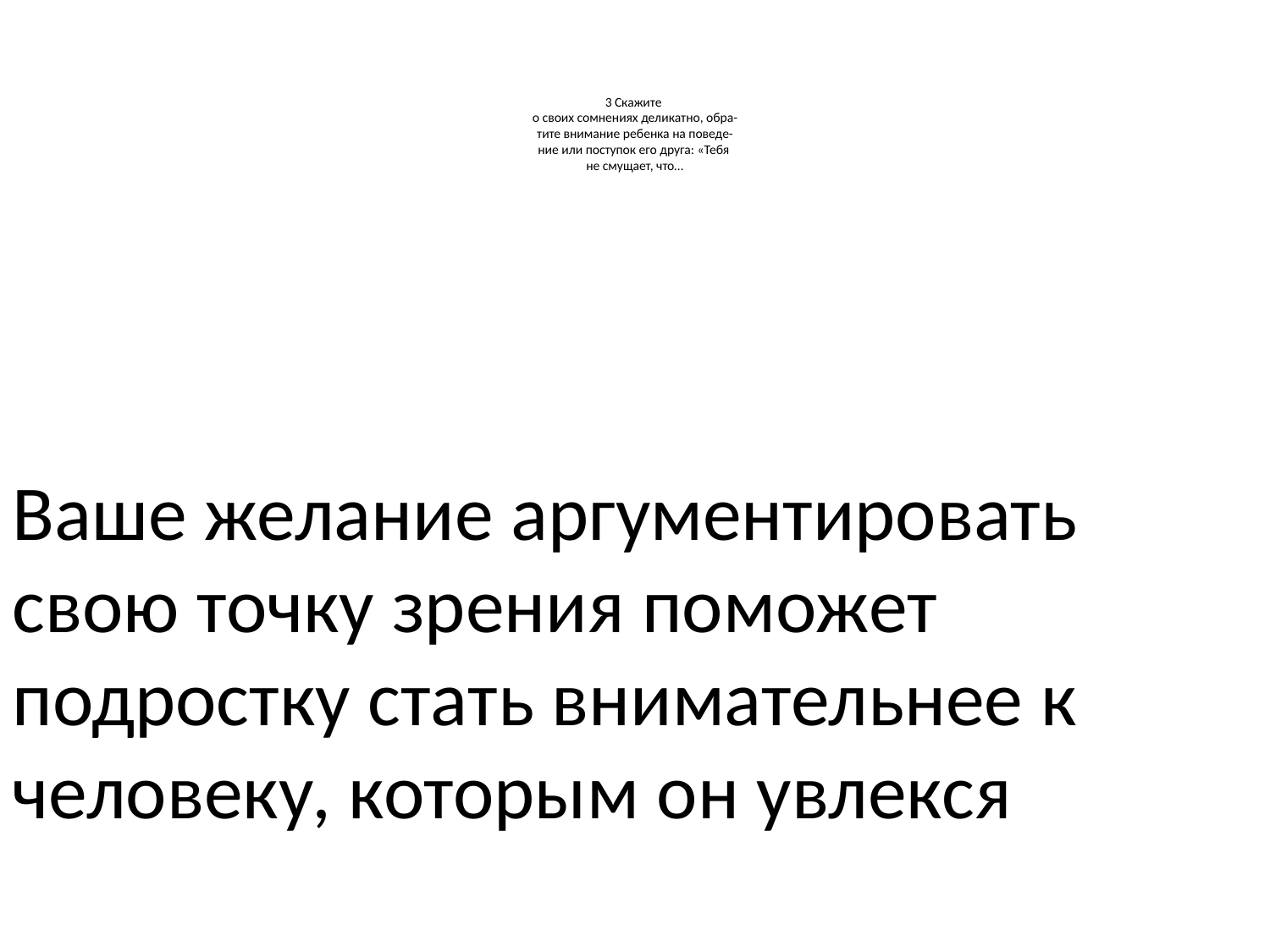

# 3 Скажите о своих сомнениях деликатно, обра- тите внимание ребенка на поведе- ние или поступок его друга: «Тебя не смущает, что…
Ваше желание аргументировать свою точку зрения поможет подростку стать внимательнее к человеку, которым он увлекся